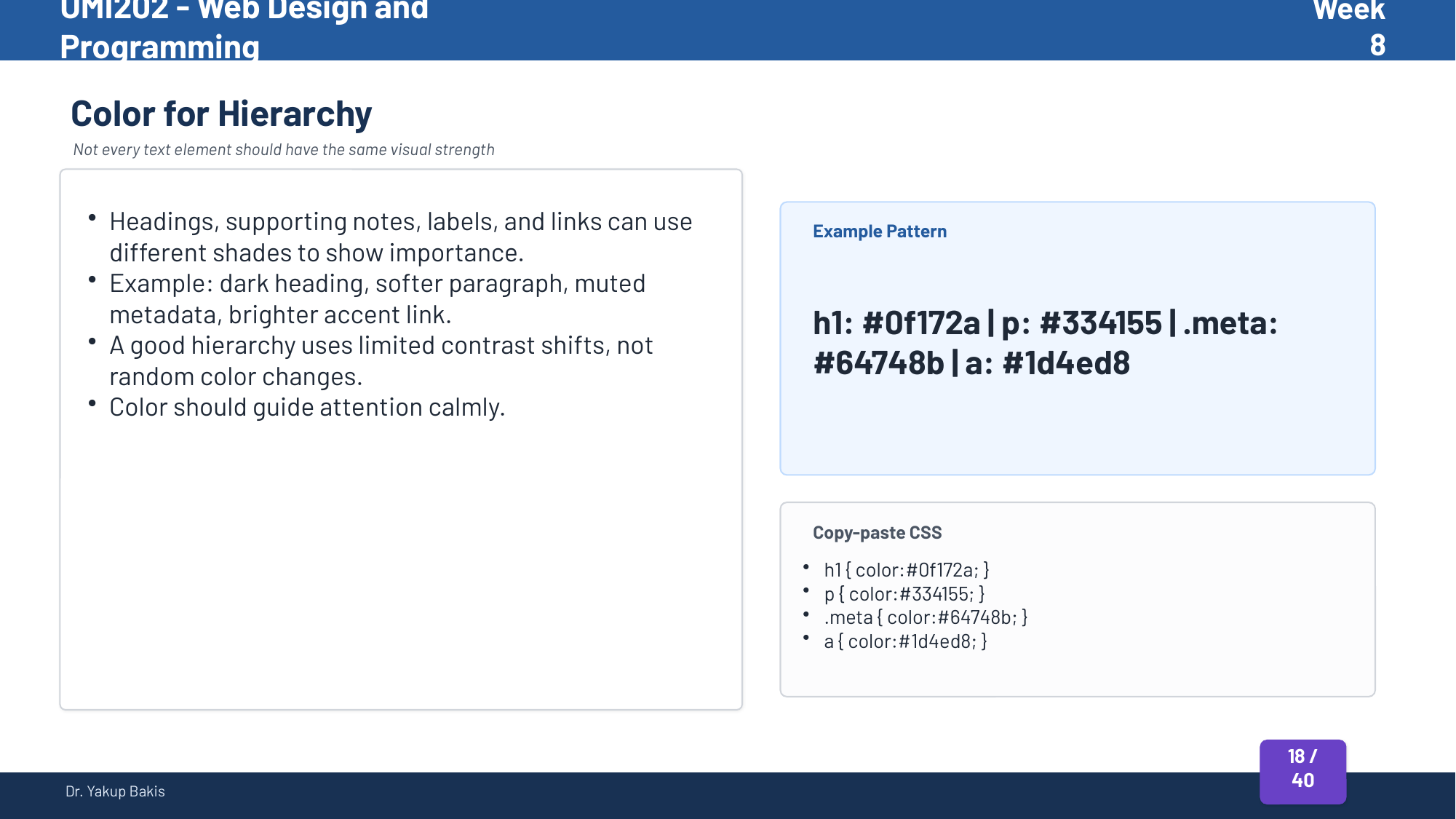

UMI202 - Web Design and Programming
Week 8
Color for Hierarchy
Not every text element should have the same visual strength

Headings, supporting notes, labels, and links can use different shades to show importance.
Example: dark heading, softer paragraph, muted metadata, brighter accent link.
A good hierarchy uses limited contrast shifts, not random color changes.
Color should guide attention calmly.

Example Pattern
h1: #0f172a | p: #334155 | .meta: #64748b | a: #1d4ed8

Copy-paste CSS
h1 { color:#0f172a; }
p { color:#334155; }
.meta { color:#64748b; }
a { color:#1d4ed8; }

18 / 40

Dr. Yakup Bakis